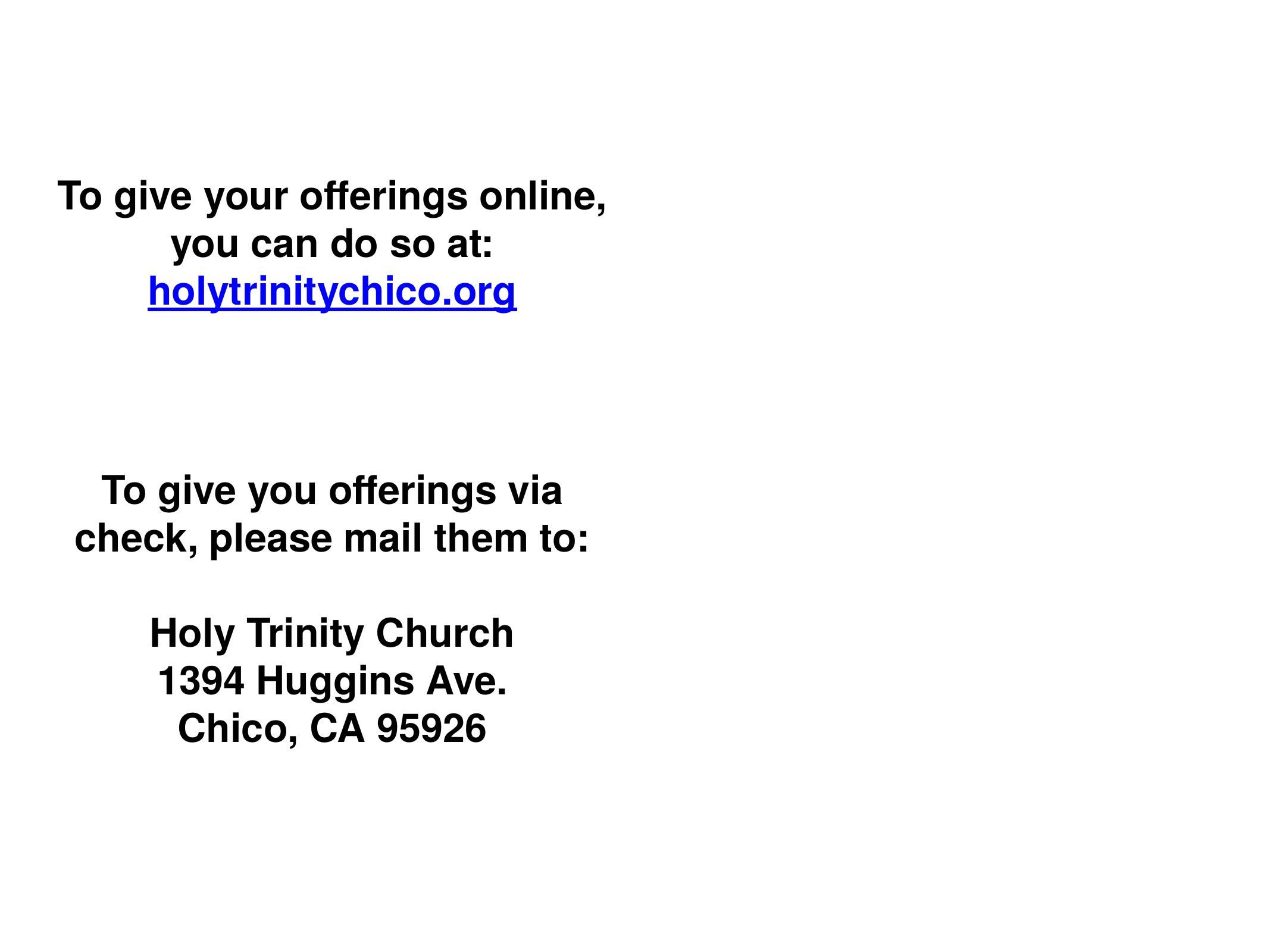

To give your offerings online, you can do so at:
holytrinitychico.org

To give you offerings via check, please mail them to:

Holy Trinity Church
1394 Huggins Ave.
Chico, CA 95926